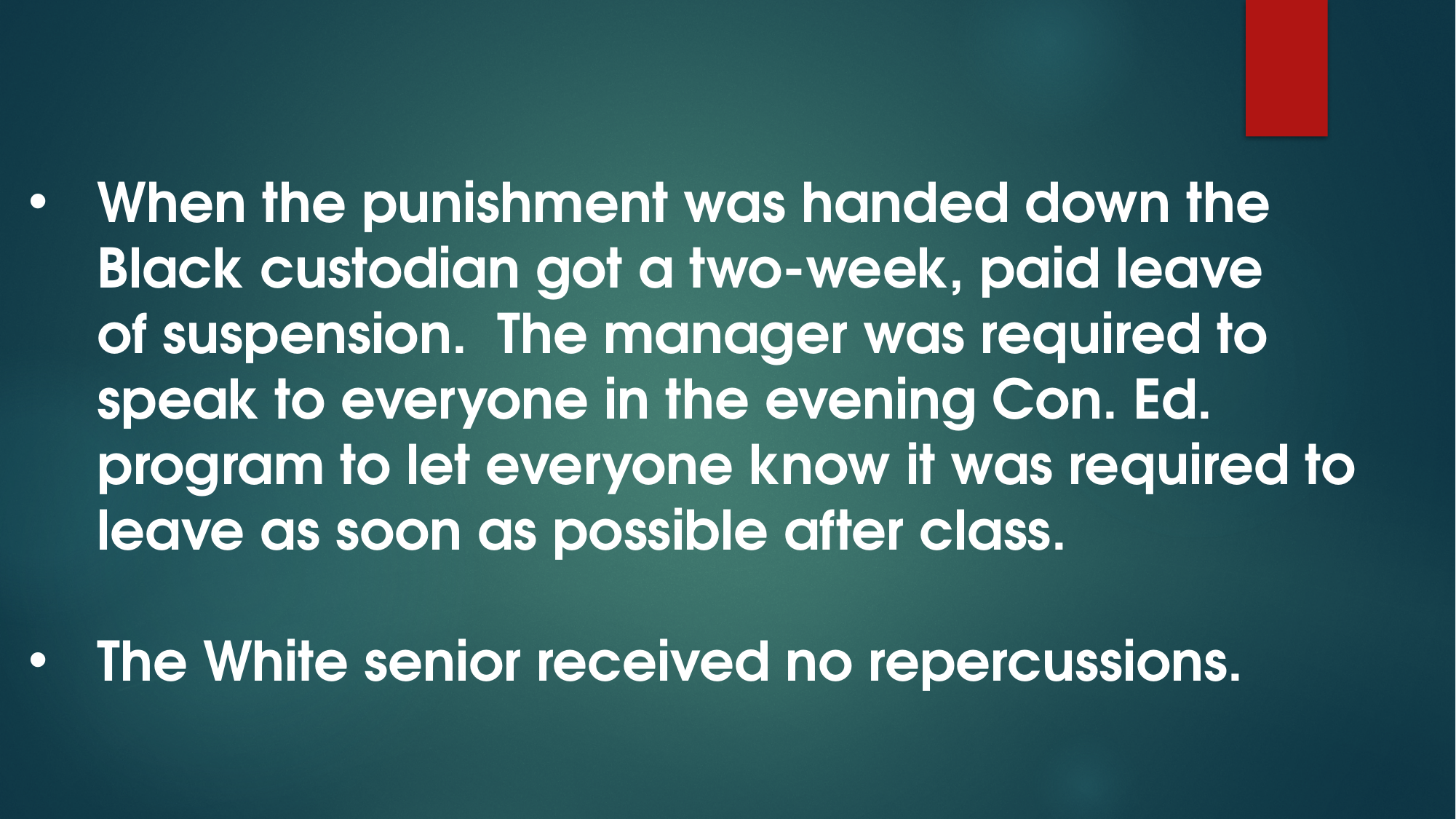

When the punishment was handed down the Black custodian got a two-week, paid leave of suspension.  The manager was required to speak to everyone in the evening Con. Ed. program to let everyone know it was required to leave as soon as possible after class.    ​
​
The White senior received no repercussions.